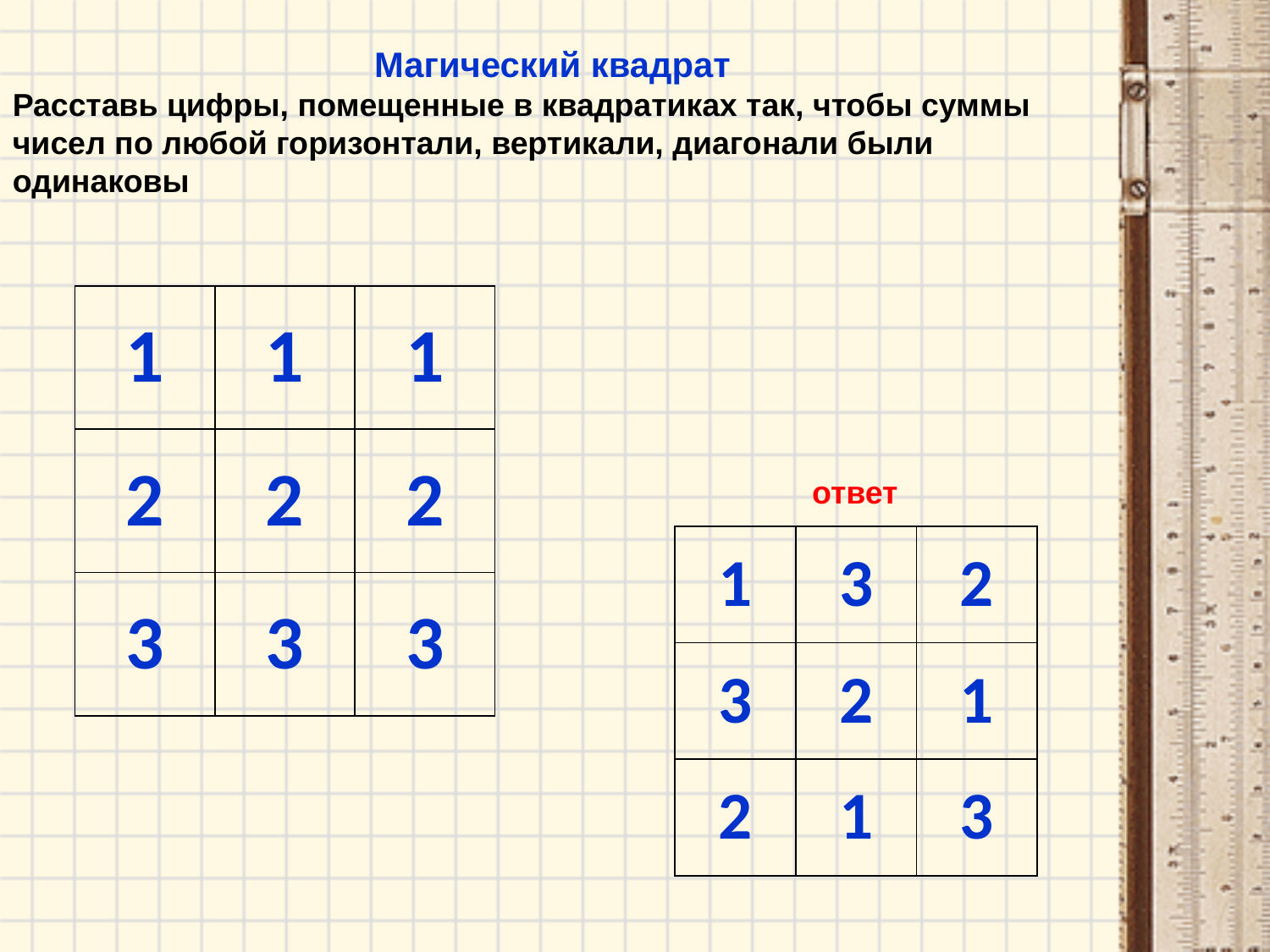

Магический квадрат
Расставь цифры, помещенные в квадратиках так, чтобы суммы чисел по любой горизонтали, вертикали, диагонали были одинаковы
| 1 | 1 | 1 |
| --- | --- | --- |
| 2 | 2 | 2 |
| 3 | 3 | 3 |
ответ
| 1 | 3 | 2 |
| --- | --- | --- |
| 3 | 2 | 1 |
| 2 | 1 | 3 |